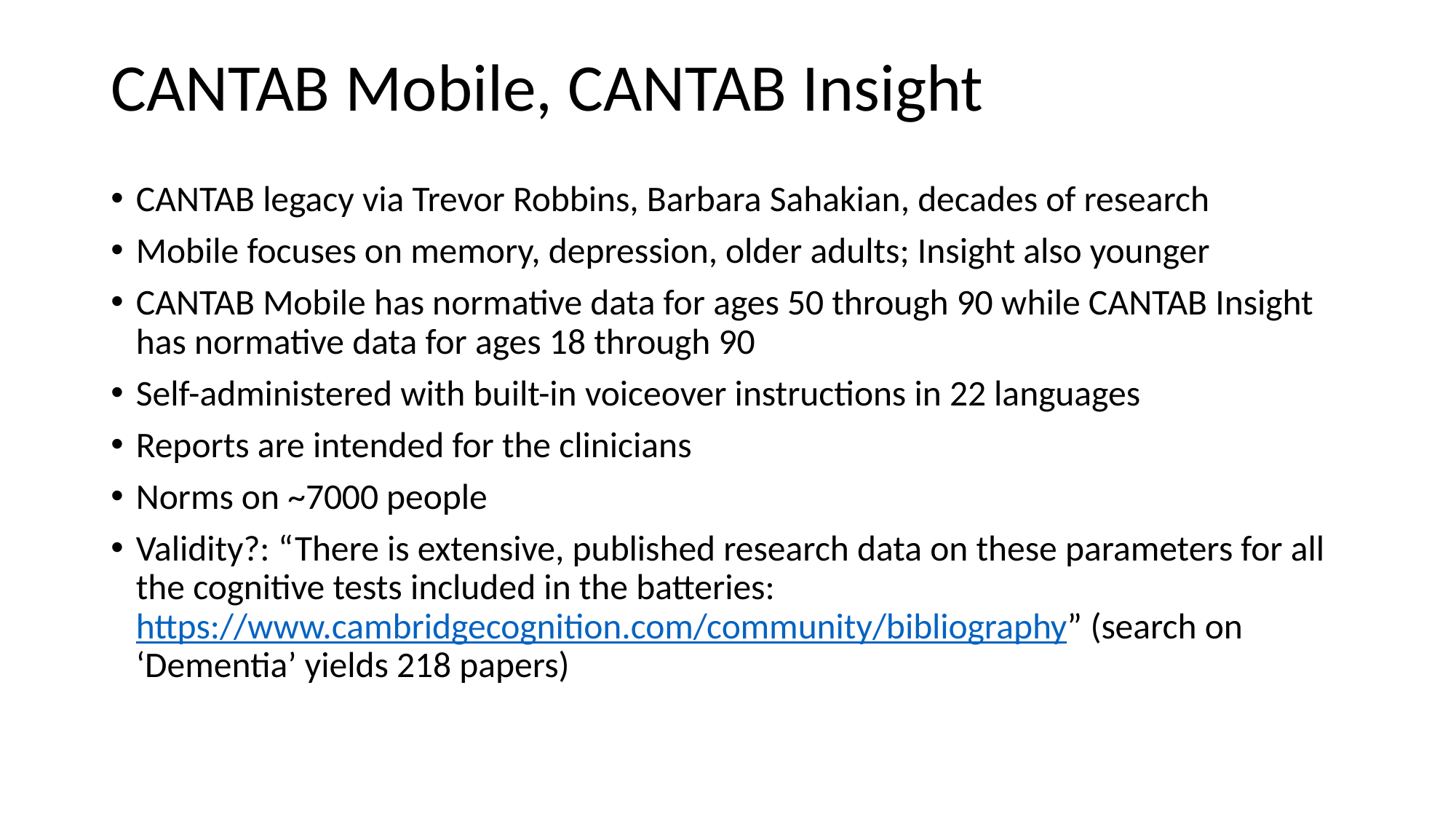

# CANTAB Mobile, CANTAB Insight
CANTAB legacy via Trevor Robbins, Barbara Sahakian, decades of research
Mobile focuses on memory, depression, older adults; Insight also younger
CANTAB Mobile has normative data for ages 50 through 90 while CANTAB Insight has normative data for ages 18 through 90
Self-administered with built-in voiceover instructions in 22 languages
Reports are intended for the clinicians
Norms on ~7000 people
Validity?: “There is extensive, published research data on these parameters for all the cognitive tests included in the batteries: https://www.cambridgecognition.com/community/bibliography” (search on ‘Dementia’ yields 218 papers)